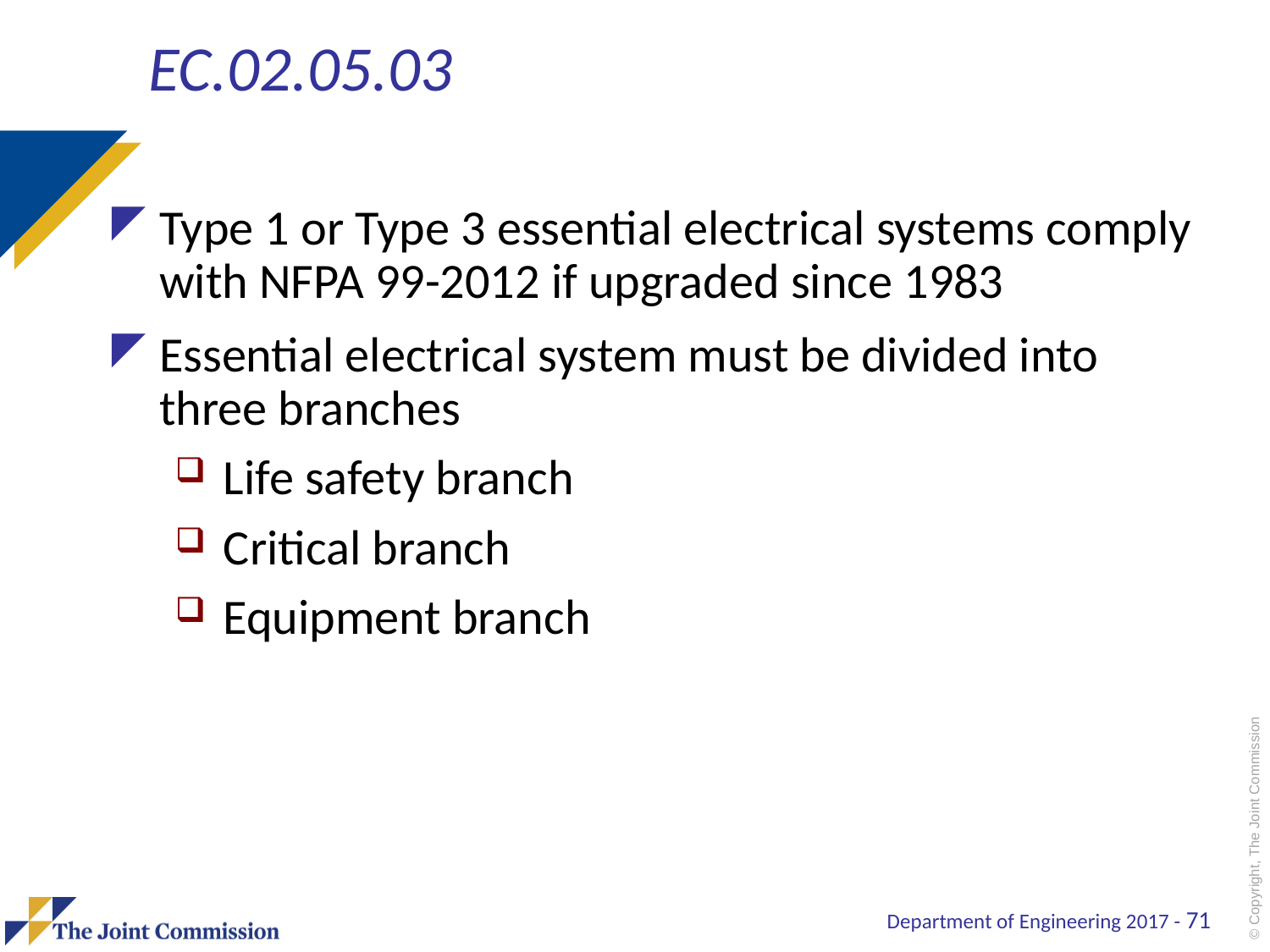

# EC.02.05.03
Type 1 or Type 3 essential electrical systems comply with NFPA 99-2012 if upgraded since 1983
Essential electrical system must be divided into three branches
Life safety branch
Critical branch
Equipment branch